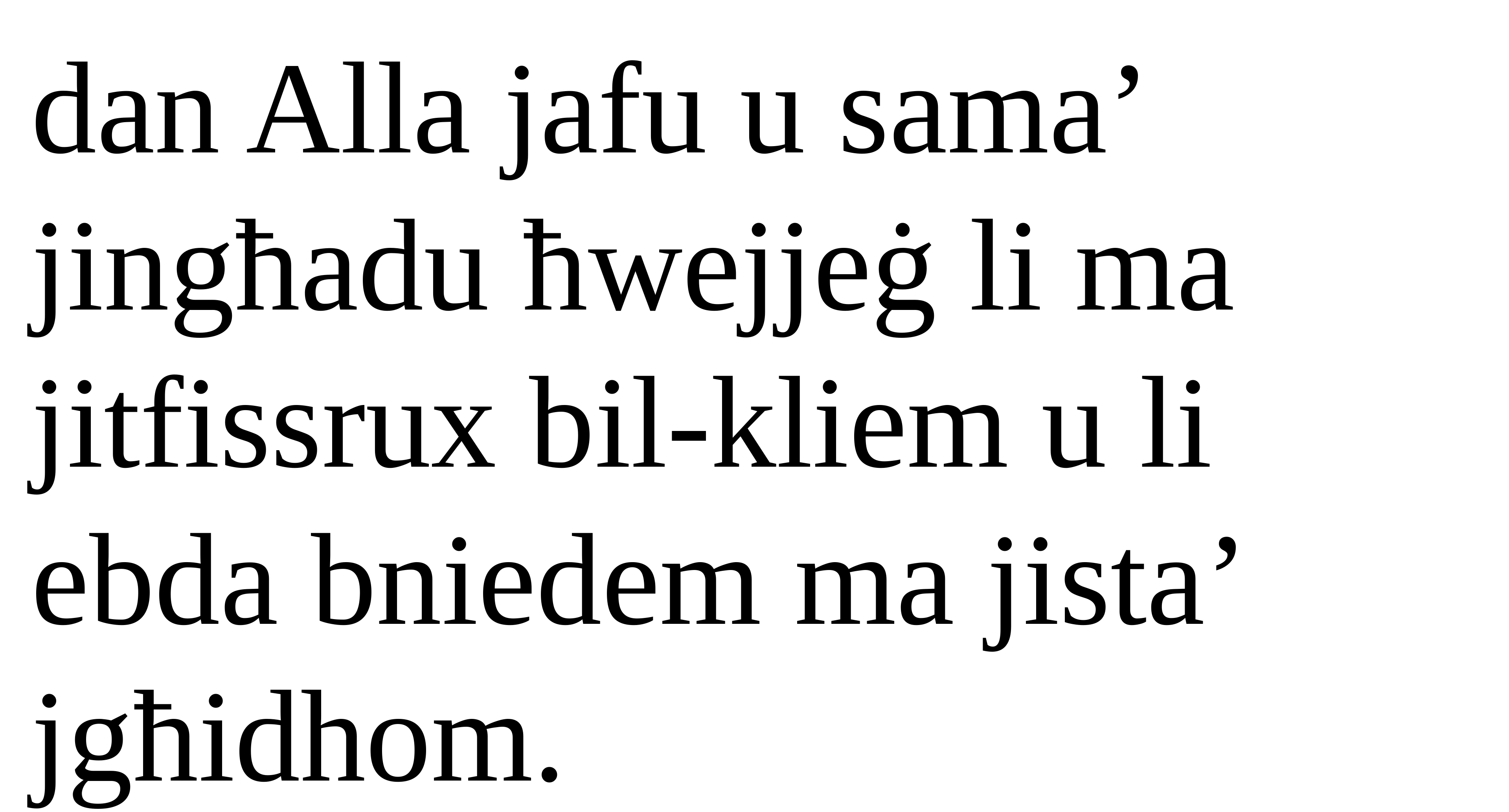

dan Alla jafu u sama’ jingħadu ħwejjeġ li ma jitfissrux bil-kliem u li ebda bniedem ma jista’ jgħidhom.